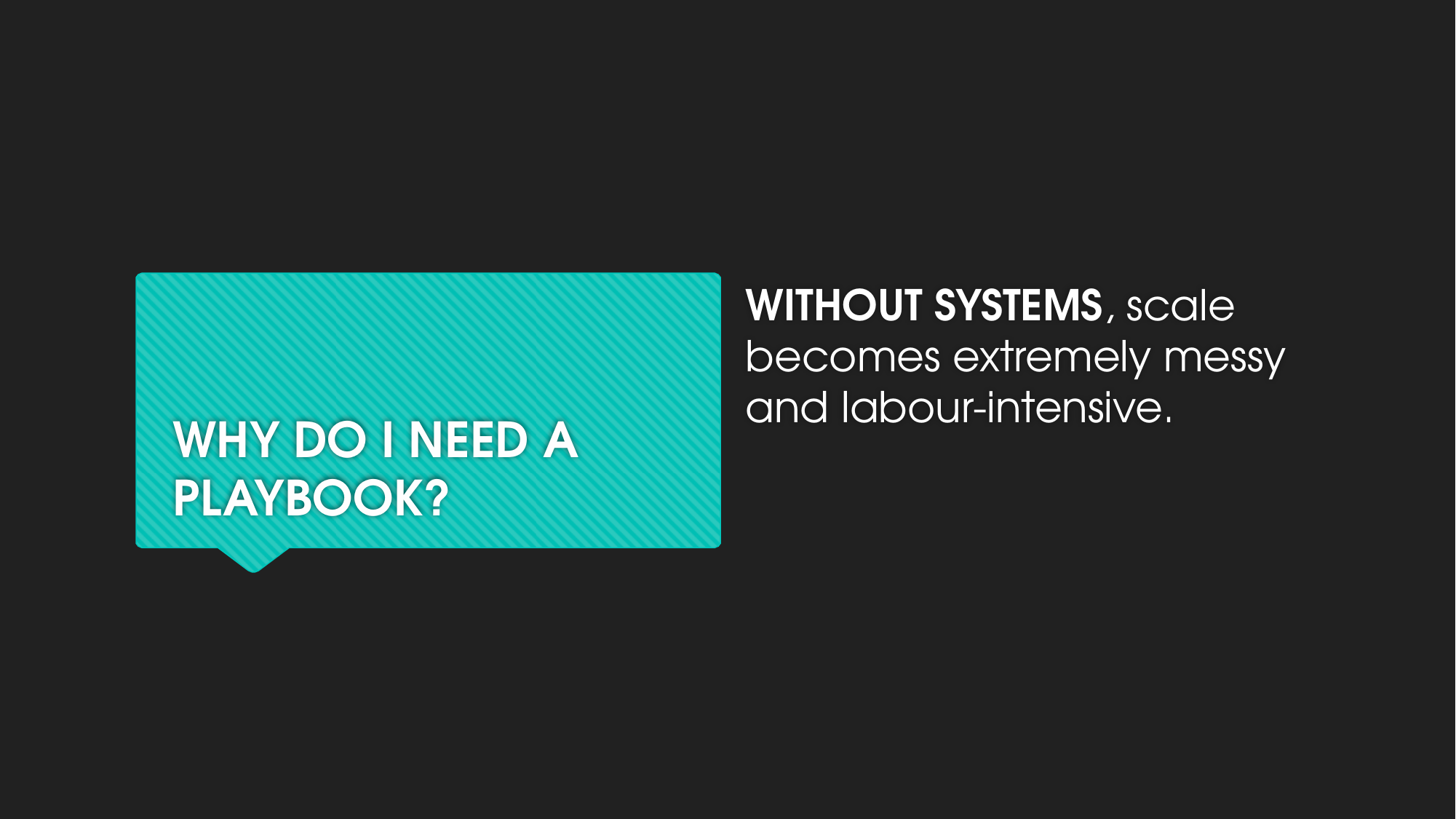

WITHOUT SYSTEMS, scale becomes extremely messy and labour-intensive.
# WHY DO I NEED A PLAYBOOK?